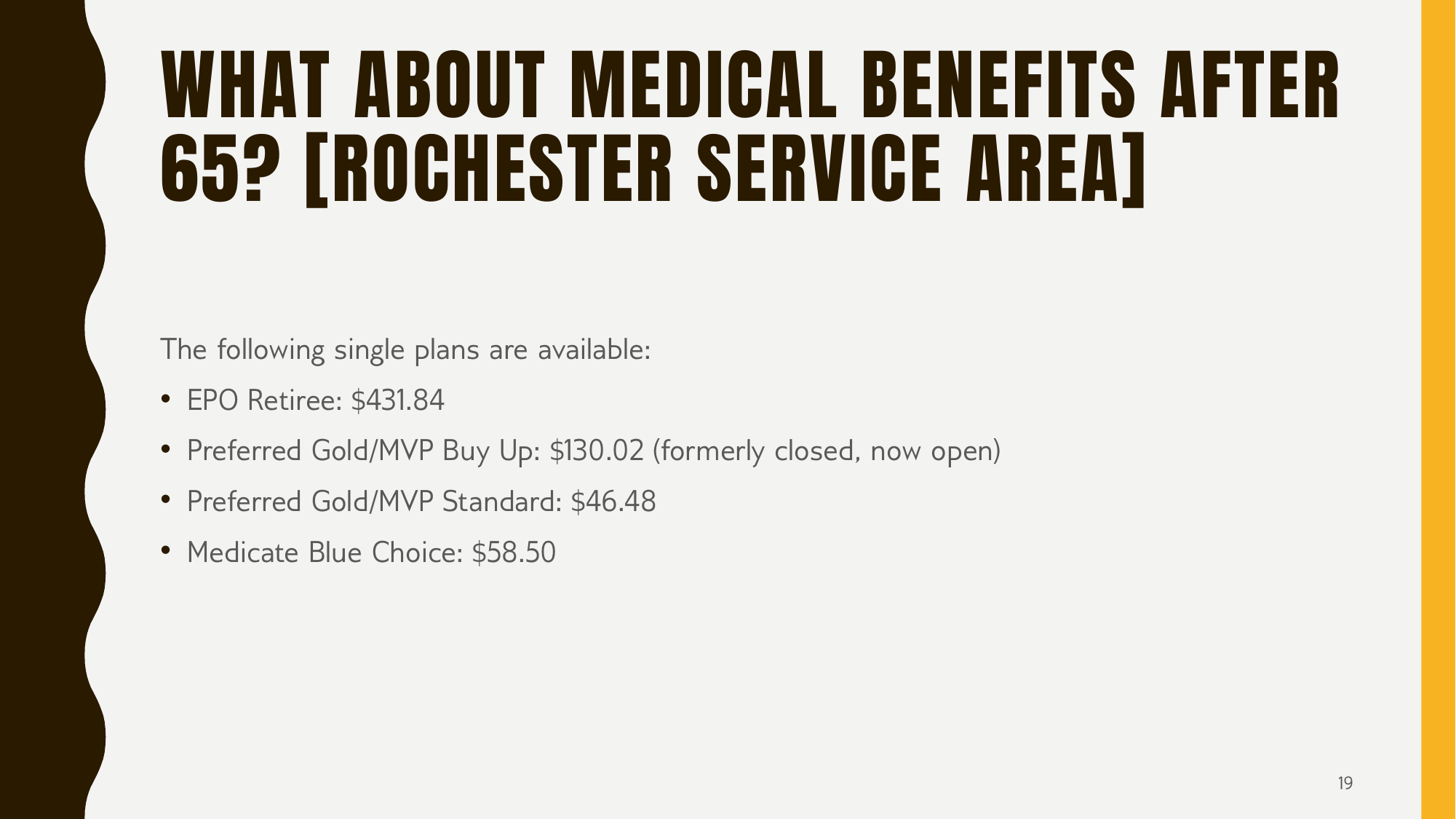

# What about medical Benefits after 65? [Rochester Service Area]

The following single plans are available:
EPO Retiree: $431.84
Preferred Gold/MVP Buy Up: $130.02 (formerly closed, now open)
Preferred Gold/MVP Standard: $46.48
Medicate Blue Choice: $58.50
19